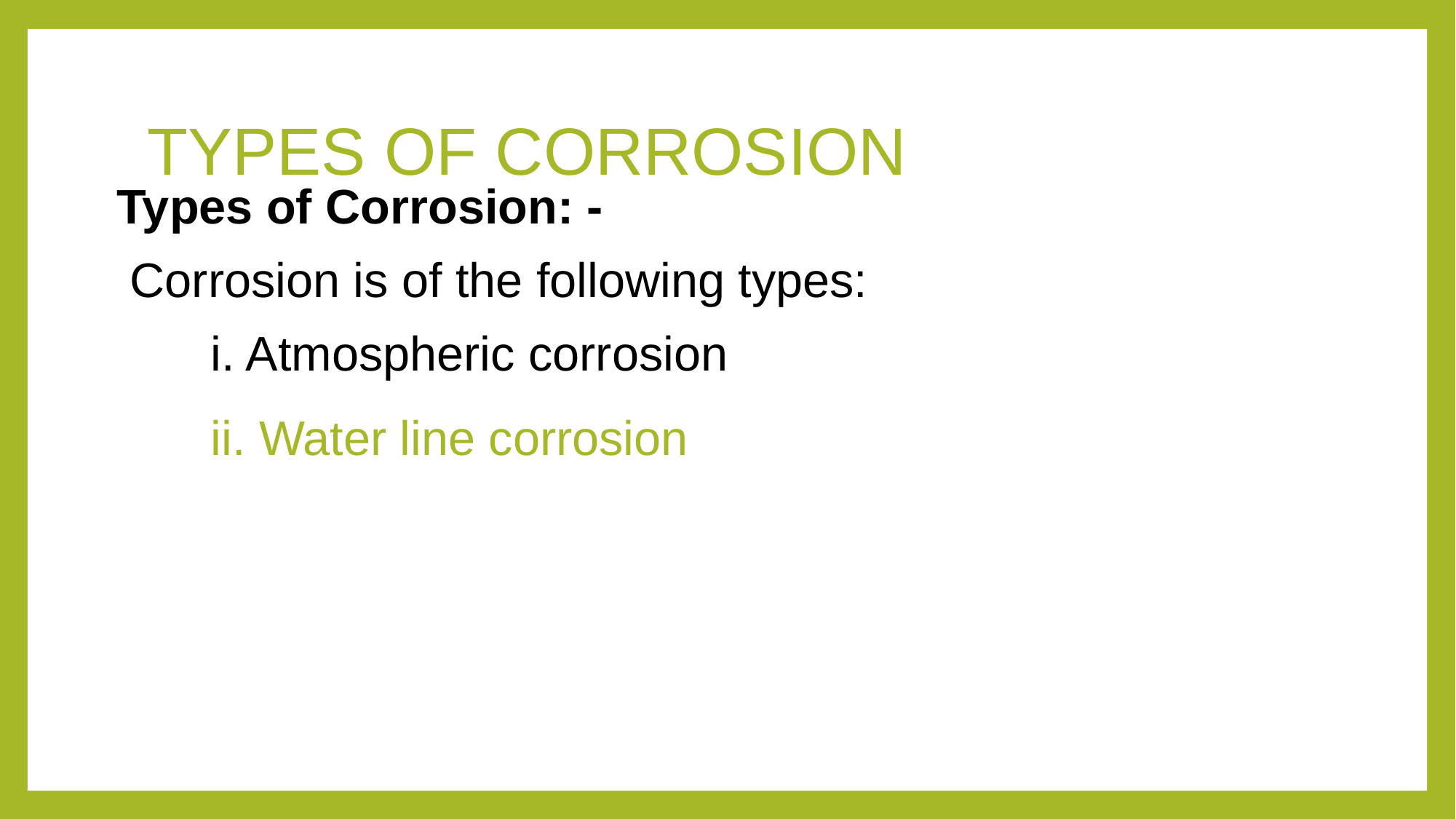

# TYPES OF CORROSION
Types of Corrosion: -
 Corrosion is of the following types:
       i. Atmospheric corrosion
       ii. Water line corrosion